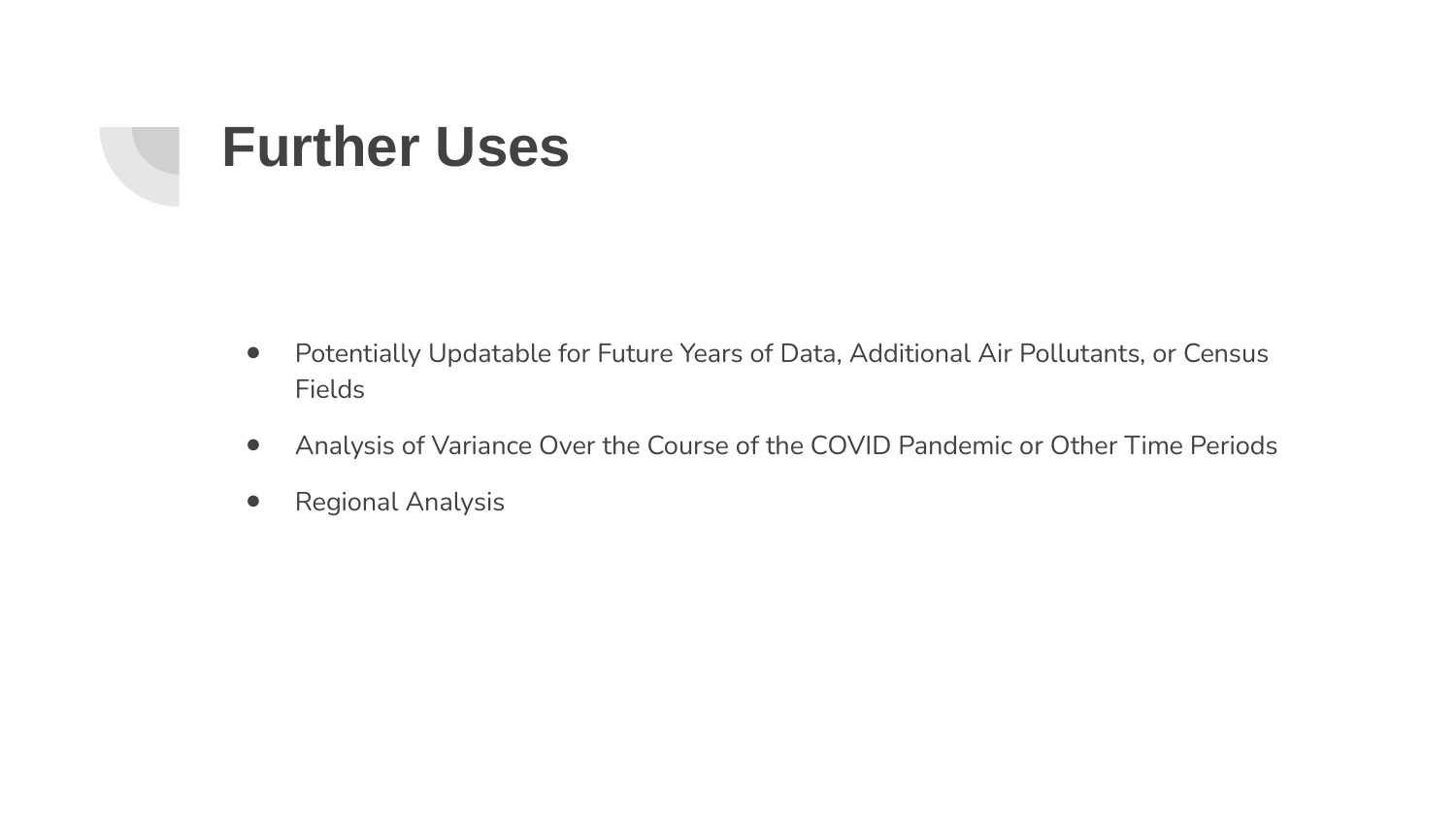

# Further Uses
Potentially Updatable for Future Years of Data, Additional Air Pollutants, or Census Fields
Analysis of Variance Over the Course of the COVID Pandemic or Other Time Periods
Regional Analysis